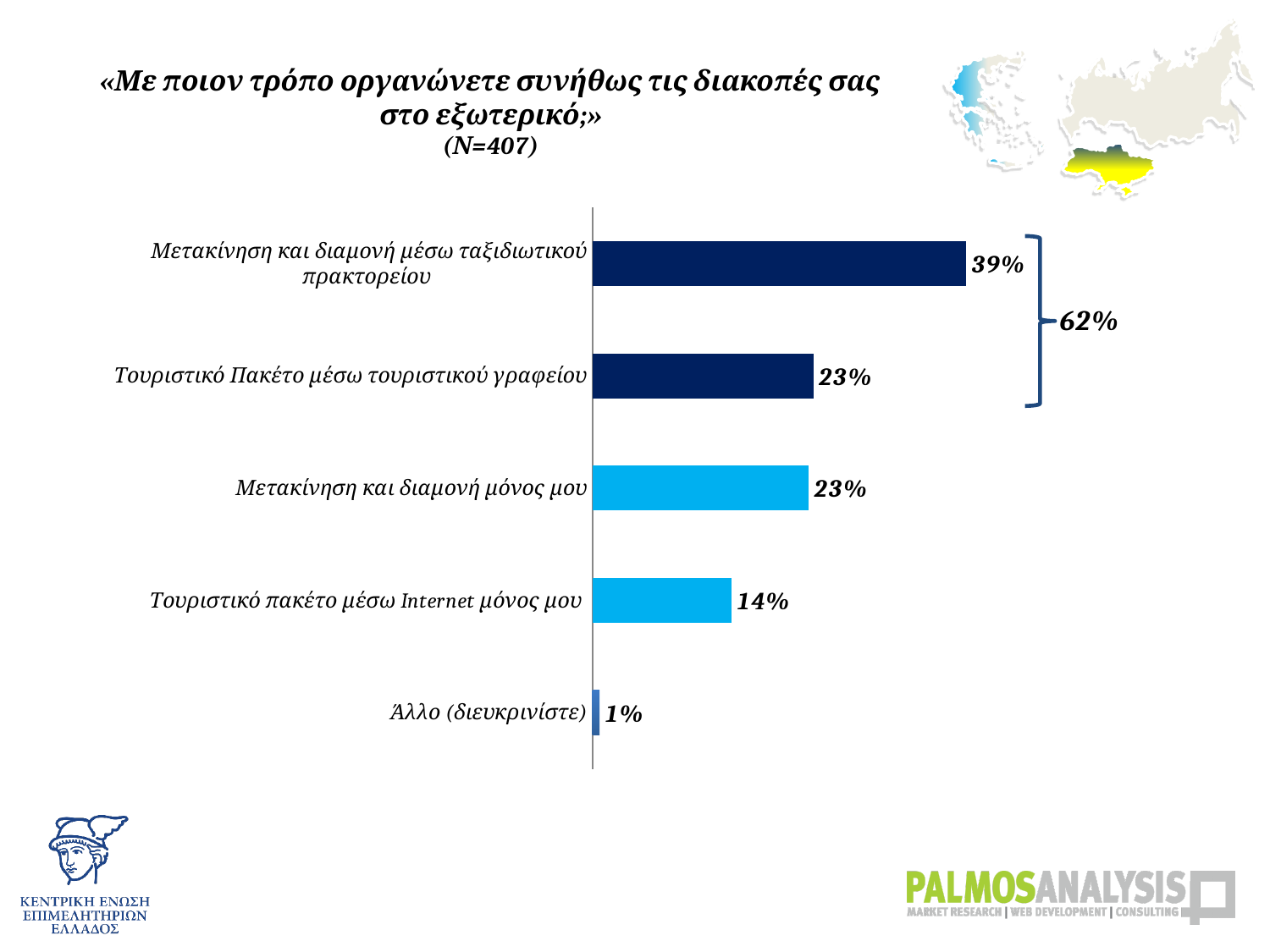

# «Με ποιον τρόπο οργανώνετε συνήθως τις διακοπές σας στο εξωτερικό;» (Ν=407)

### Chart

| Category |  |
|---|---|
| Μετακίνηση και διαμονή μέσω ταξιδιωτικού πρακτορείου  | 0.3906633906634003 |
| Τουριστικό Πακέτο μέσω τουριστικού γραφείου | 0.23095823095820017 |
| Μετακίνηση και διαμονή μόνος μου | 0.2260442260442 |
| Τουριστικό πακέτο μέσω Internet μόνος μου  | 0.14496314496310017 |
| Άλλο (διευκρινίστε) | 0.007371007371007004 |
62%